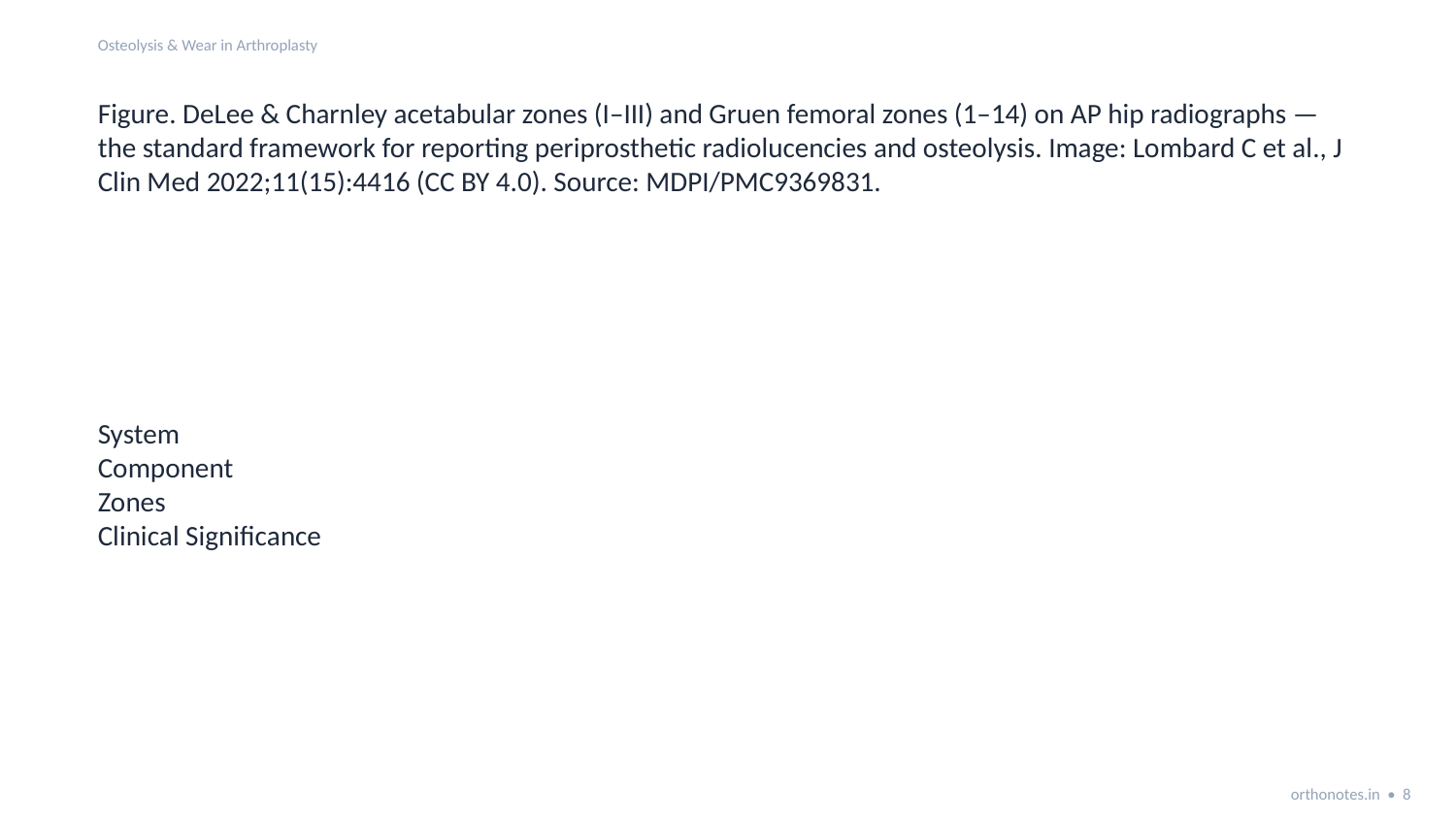

Osteolysis & Wear in Arthroplasty
Figure. DeLee & Charnley acetabular zones (I–III) and Gruen femoral zones (1–14) on AP hip radiographs — the standard framework for reporting periprosthetic radiolucencies and osteolysis. Image: Lombard C et al., J Clin Med 2022;11(15):4416 (CC BY 4.0). Source: MDPI/PMC9369831.
System
Component
Zones
Clinical Significance
orthonotes.in  •  8